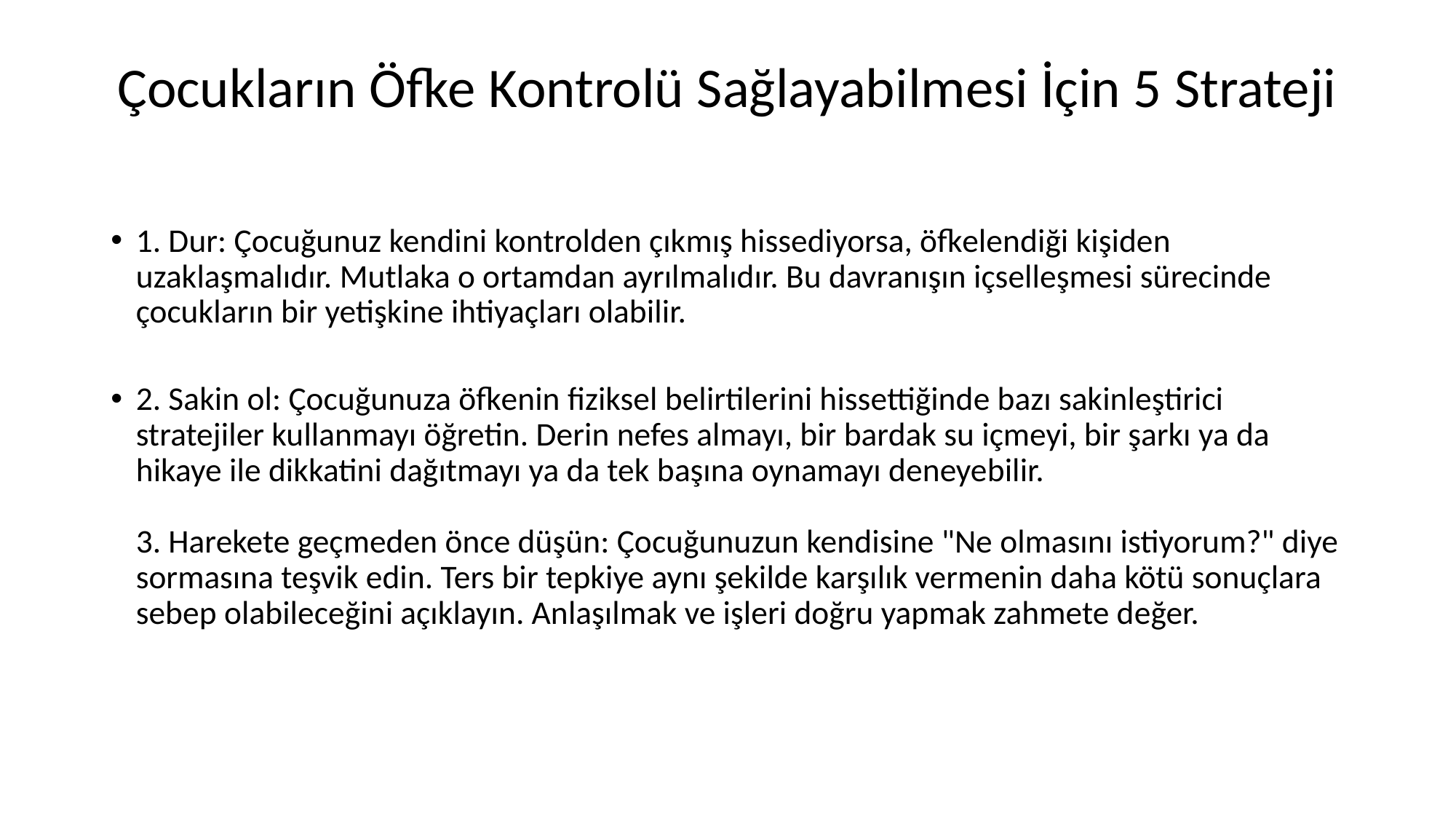

# Çocukların Öfke Kontrolü Sağlayabilmesi İçin 5 Strateji
1. Dur: Çocuğunuz kendini kontrolden çıkmış hissediyorsa, öfkelendiği kişiden uzaklaşmalıdır. Mutlaka o ortamdan ayrılmalıdır. Bu davranışın içselleşmesi sürecinde çocukların bir yetişkine ihtiyaçları olabilir.
2. Sakin ol: Çocuğunuza öfkenin fiziksel belirtilerini hissettiğinde bazı sakinleştirici stratejiler kullanmayı öğretin. Derin nefes almayı, bir bardak su içmeyi, bir şarkı ya da hikaye ile dikkatini dağıtmayı ya da tek başına oynamayı deneyebilir.
3. Harekete geçmeden önce düşün: Çocuğunuzun kendisine "Ne olmasını istiyorum?" diye sormasına teşvik edin. Ters bir tepkiye aynı şekilde karşılık vermenin daha kötü sonuçlara sebep olabileceğini açıklayın. Anlaşılmak ve işleri doğru yapmak zahmete değer.